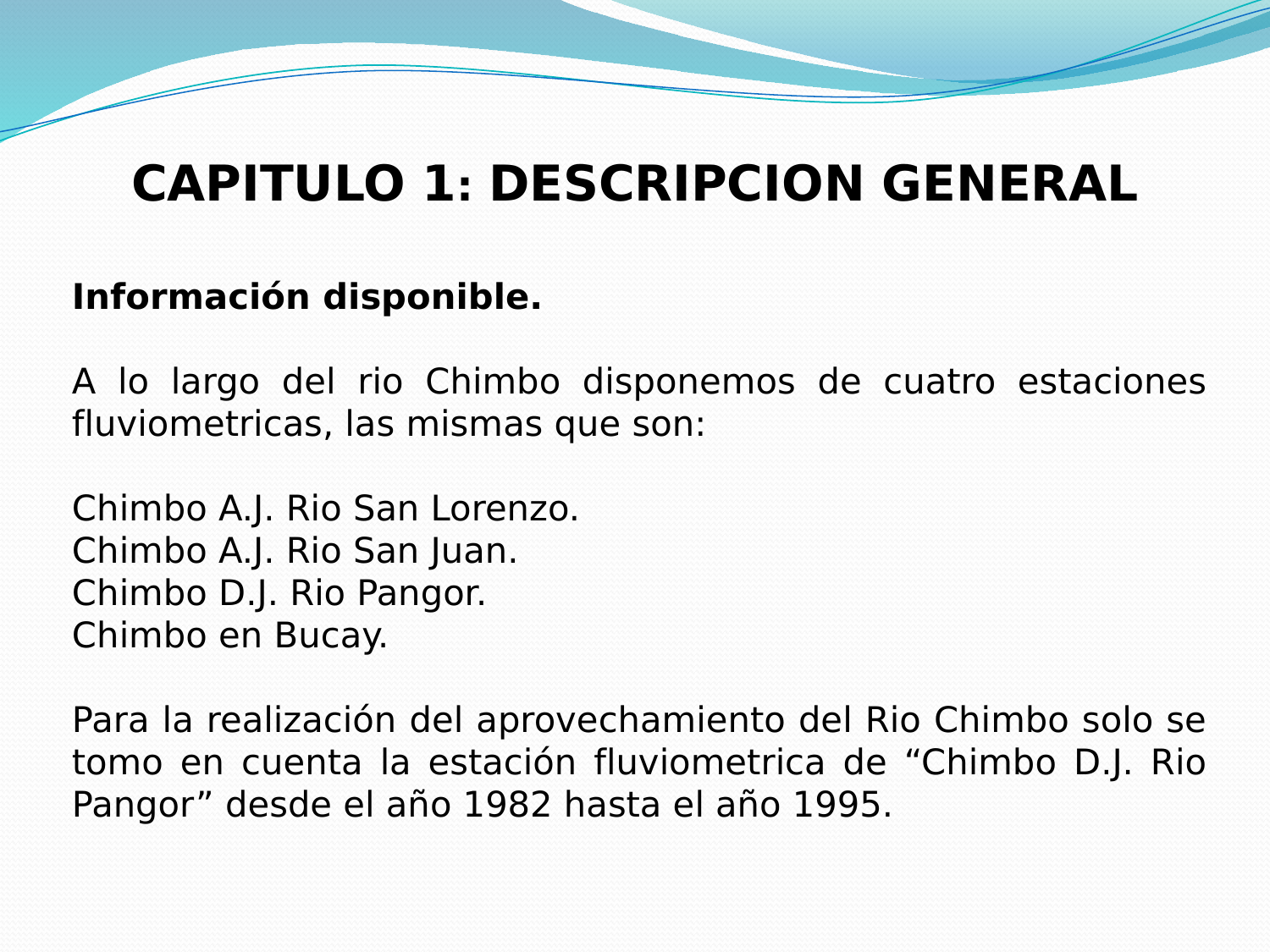

CAPITULO 1: DESCRIPCION GENERAL
Información disponible.

A lo largo del rio Chimbo disponemos de cuatro estaciones fluviometricas, las mismas que son:

Chimbo A.J. Rio San Lorenzo.
Chimbo A.J. Rio San Juan.
Chimbo D.J. Rio Pangor.
Chimbo en Bucay.

Para la realización del aprovechamiento del Rio Chimbo solo se tomo en cuenta la estación fluviometrica de “Chimbo D.J. Rio Pangor” desde el año 1982 hasta el año 1995.